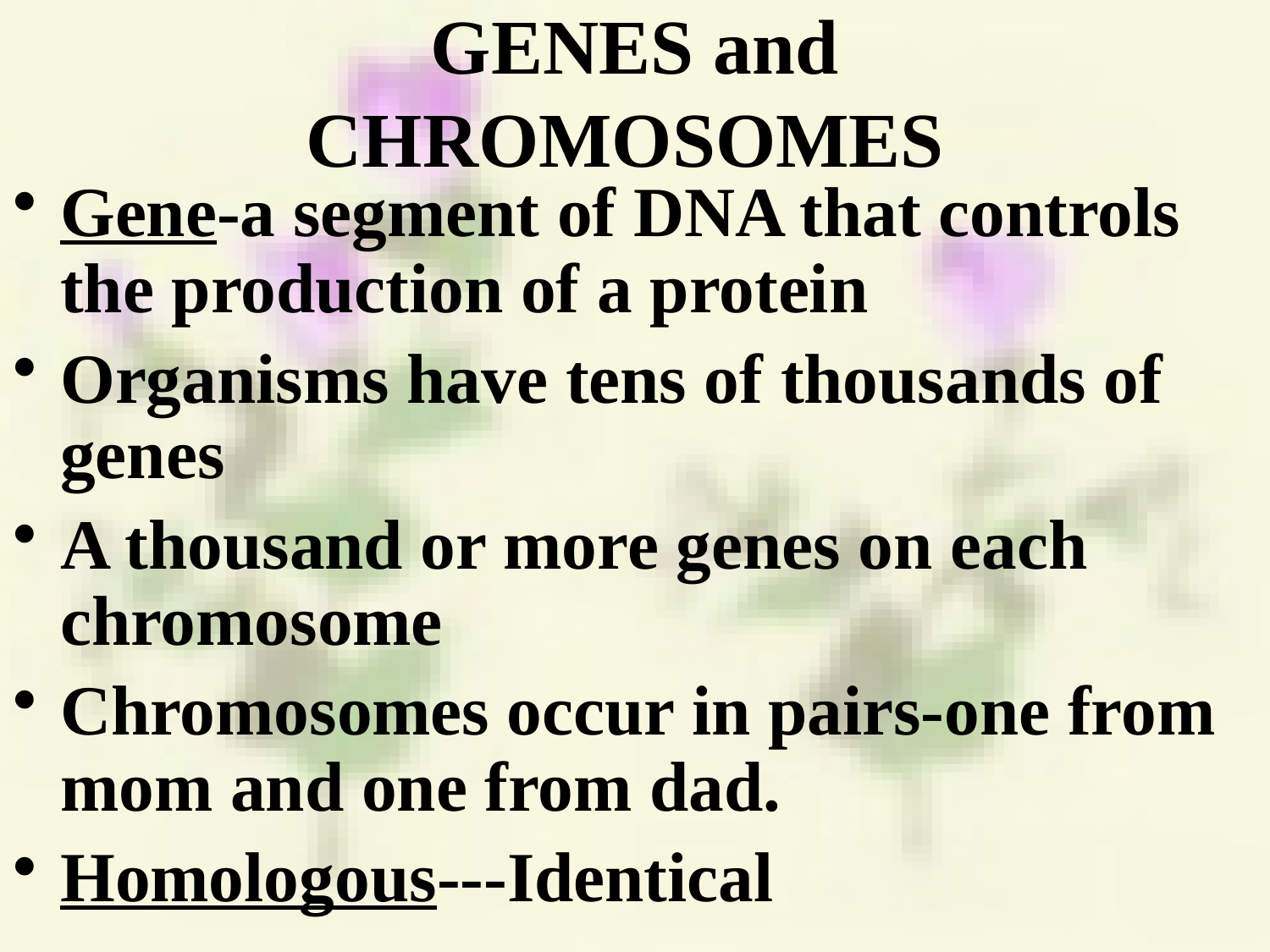

# GENES and CHROMOSOMES
Gene-a segment of DNA that controls the production of a protein
Organisms have tens of thousands of genes
A thousand or more genes on each chromosome
Chromosomes occur in pairs-one from mom and one from dad.
Homologous---Identical